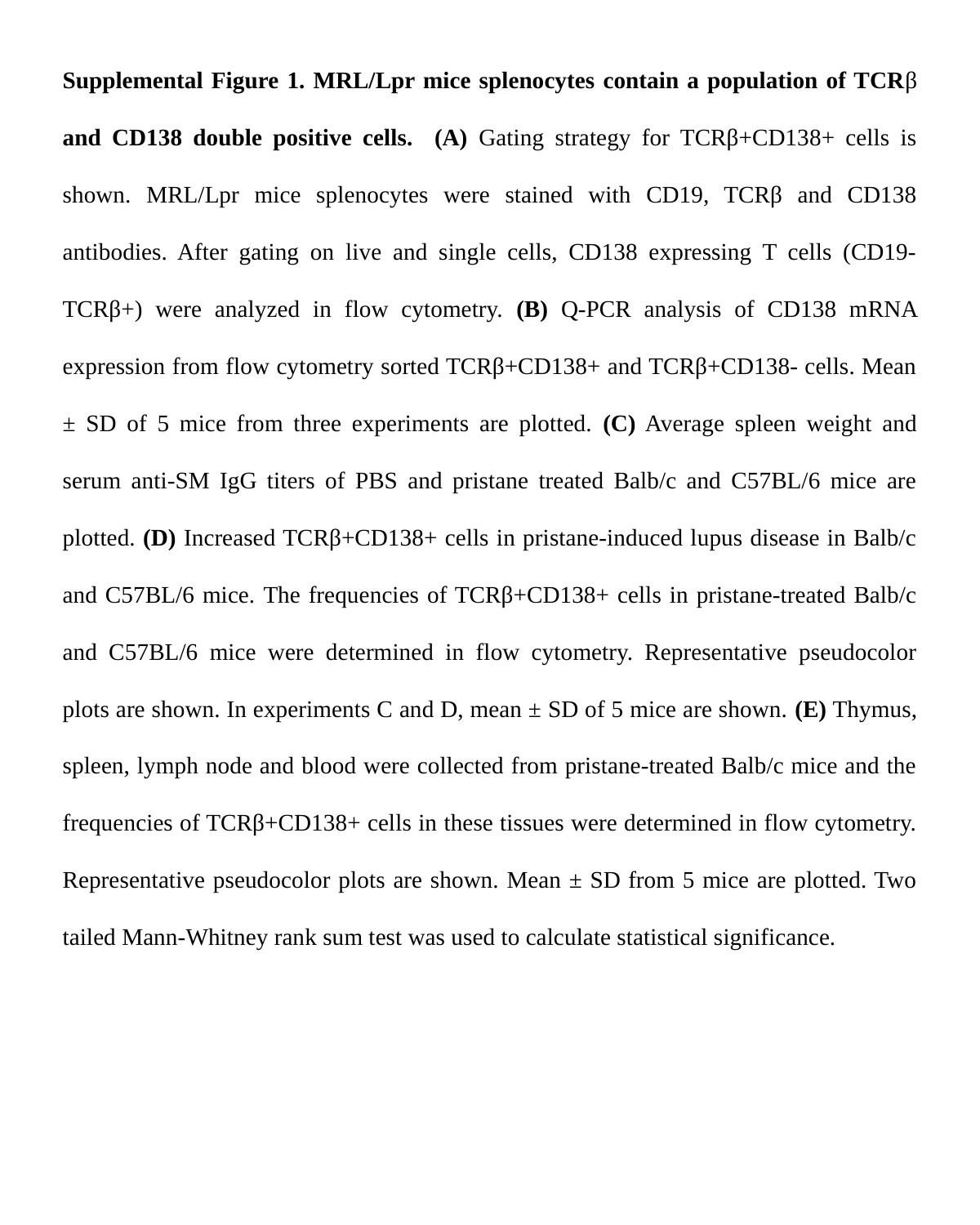

Supplemental Figure 1. MRL/Lpr mice splenocytes contain a population of TCRβ and CD138 double positive cells.  (A) Gating strategy for TCRβ+CD138+ cells is shown. MRL/Lpr mice splenocytes were stained with CD19, TCRβ and CD138 antibodies. After gating on live and single cells, CD138 expressing T cells (CD19-TCRβ+) were analyzed in flow cytometry. (B) Q-PCR analysis of CD138 mRNA expression from flow cytometry sorted TCRβ+CD138+ and TCRβ+CD138- cells. Mean ± SD of 5 mice from three experiments are plotted. (C) Average spleen weight and serum anti-SM IgG titers of PBS and pristane treated Balb/c and C57BL/6 mice are plotted. (D) Increased TCRβ+CD138+ cells in pristane-induced lupus disease in Balb/c and C57BL/6 mice. The frequencies of TCRβ+CD138+ cells in pristane-treated Balb/c and C57BL/6 mice were determined in flow cytometry. Representative pseudocolor plots are shown. In experiments C and D, mean ± SD of 5 mice are shown. (E) Thymus, spleen, lymph node and blood were collected from pristane-treated Balb/c mice and the frequencies of TCRβ+CD138+ cells in these tissues were determined in flow cytometry. Representative pseudocolor plots are shown. Mean ± SD from 5 mice are plotted. Two tailed Mann-Whitney rank sum test was used to calculate statistical significance.